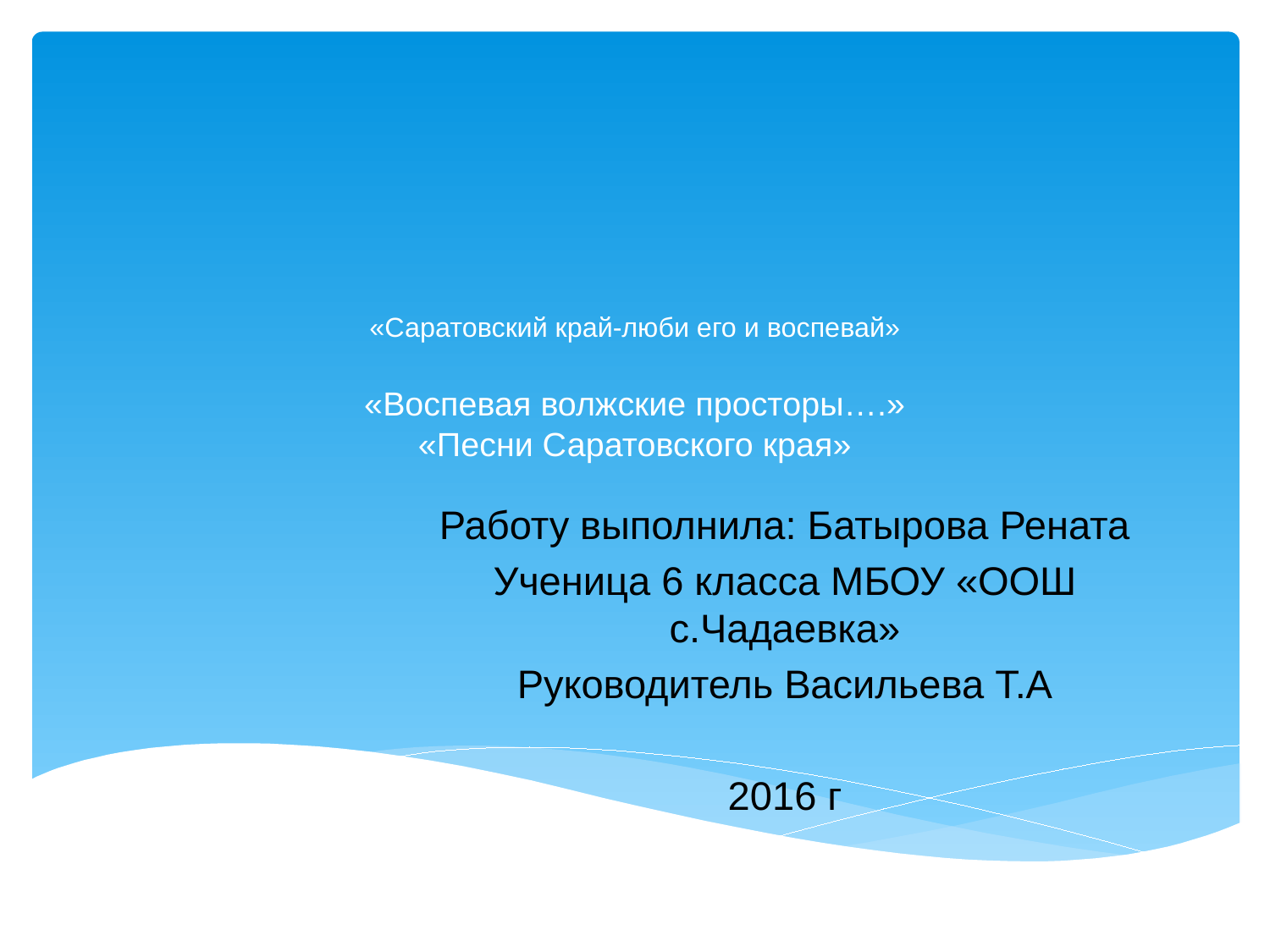

# «Саратовский край-люби его и воспевай» «Воспевая волжские просторы….» «Песни Саратовского края»
Работу выполнила: Батырова Рената
Ученица 6 класса МБОУ «ООШ с.Чадаевка»
Руководитель Васильева Т.А

2016 г